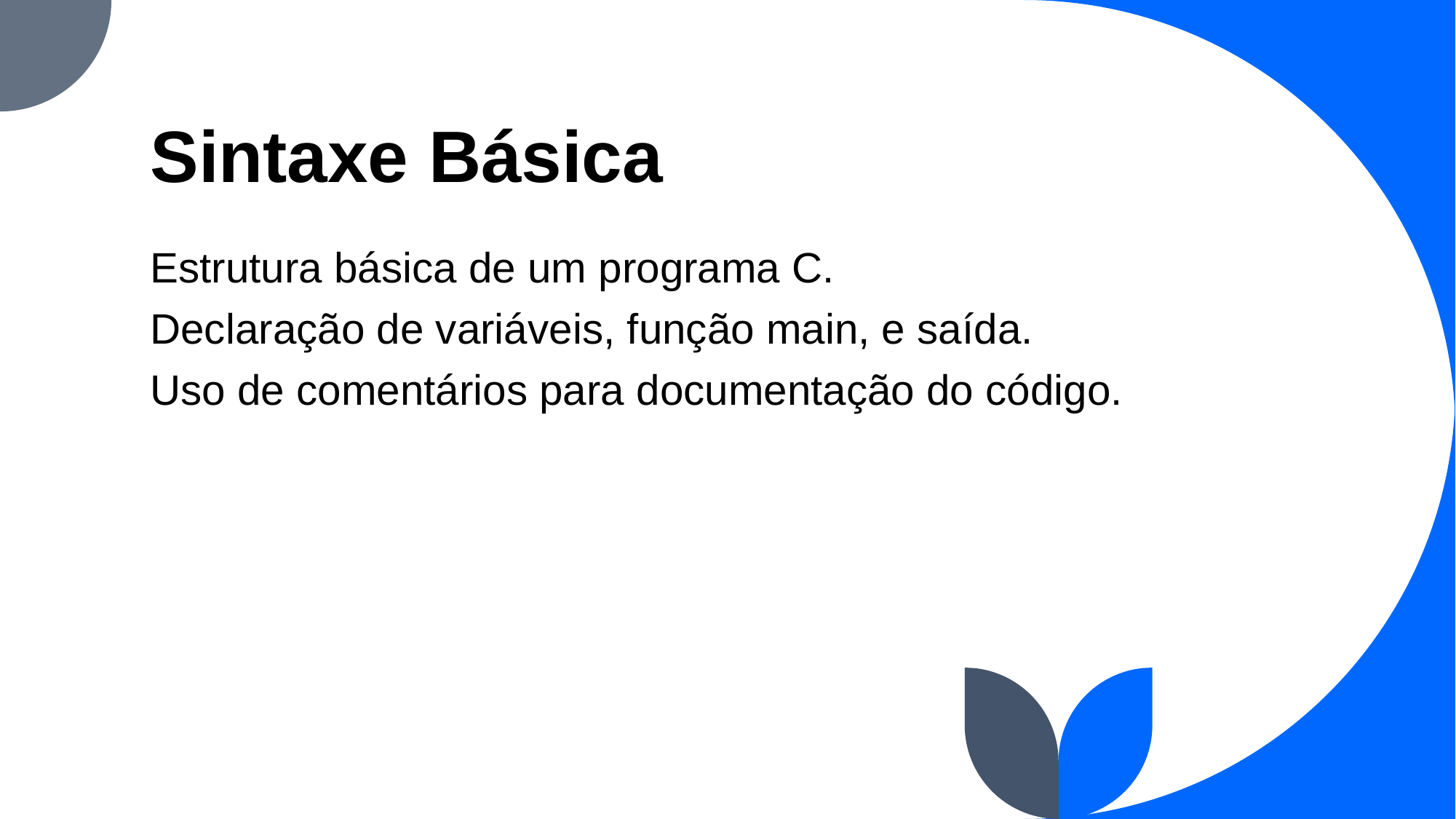

# Sintaxe Básica
Estrutura básica de um programa C.
Declaração de variáveis, função main, e saída.
Uso de comentários para documentação do código.